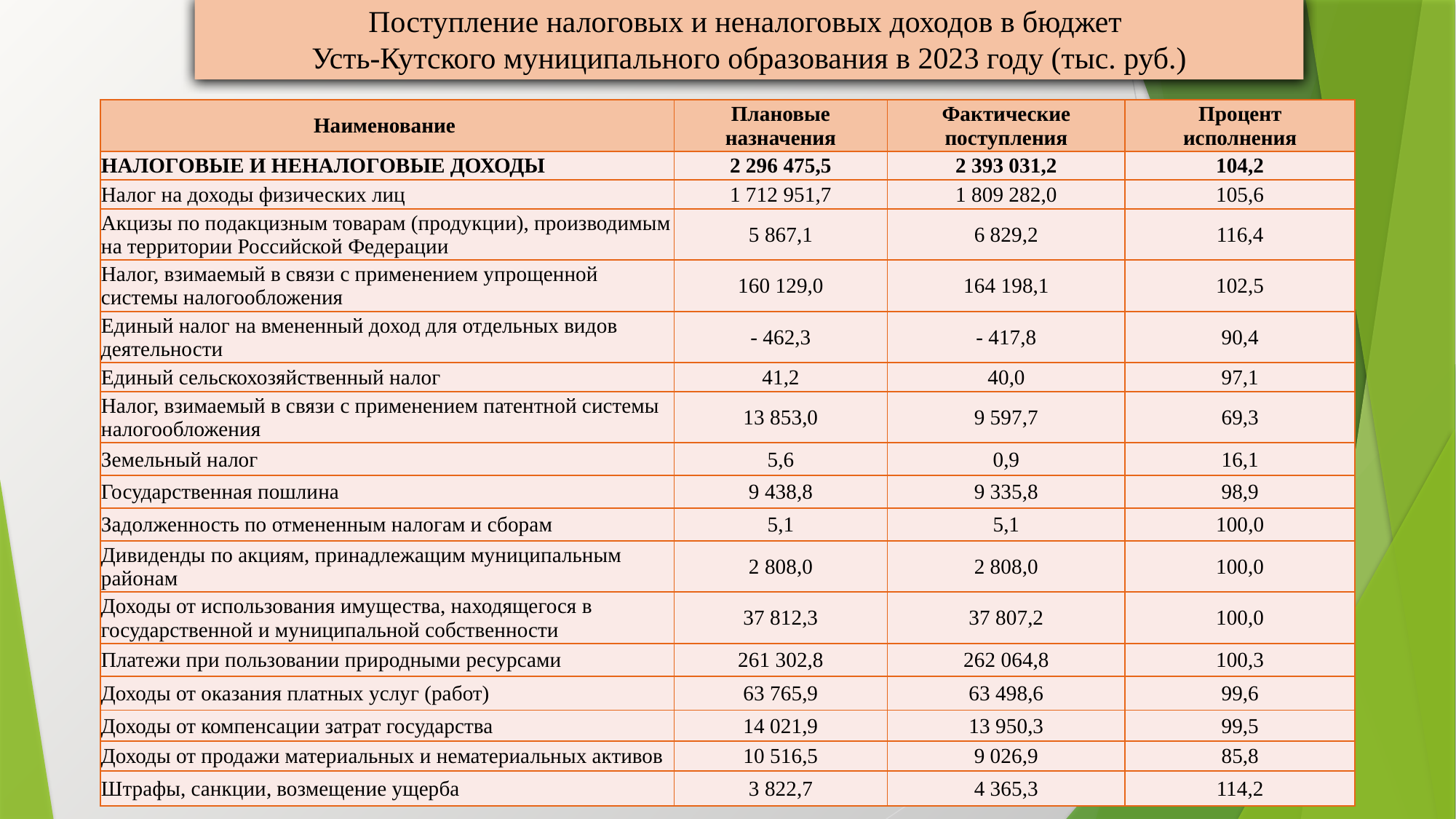

Поступление налоговых и неналоговых доходов в бюджет
Усть-Кутского муниципального образования в 2023 году (тыс. руб.)
| Наименование | Плановые назначения | Фактические поступления | Процент исполнения |
| --- | --- | --- | --- |
| НАЛОГОВЫЕ И НЕНАЛОГОВЫЕ ДОХОДЫ | 2 296 475,5 | 2 393 031,2 | 104,2 |
| Налог на доходы физических лиц | 1 712 951,7 | 1 809 282,0 | 105,6 |
| Акцизы по подакцизным товарам (продукции), производимым на территории Российской Федерации | 5 867,1 | 6 829,2 | 116,4 |
| Налог, взимаемый в связи с применением упрощенной системы налогообложения | 160 129,0 | 164 198,1 | 102,5 |
| Единый налог на вмененный доход для отдельных видов деятельности | - 462,3 | - 417,8 | 90,4 |
| Единый сельскохозяйственный налог | 41,2 | 40,0 | 97,1 |
| Налог, взимаемый в связи с применением патентной системы налогообложения | 13 853,0 | 9 597,7 | 69,3 |
| Земельный налог | 5,6 | 0,9 | 16,1 |
| Государственная пошлина | 9 438,8 | 9 335,8 | 98,9 |
| Задолженность по отмененным налогам и сборам | 5,1 | 5,1 | 100,0 |
| Дивиденды по акциям, принадлежащим муниципальным районам | 2 808,0 | 2 808,0 | 100,0 |
| Доходы от использования имущества, находящегося в государственной и муниципальной собственности | 37 812,3 | 37 807,2 | 100,0 |
| Платежи при пользовании природными ресурсами | 261 302,8 | 262 064,8 | 100,3 |
| Доходы от оказания платных услуг (работ) | 63 765,9 | 63 498,6 | 99,6 |
| Доходы от компенсации затрат государства | 14 021,9 | 13 950,3 | 99,5 |
| Доходы от продажи материальных и нематериальных активов | 10 516,5 | 9 026,9 | 85,8 |
| Штрафы, санкции, возмещение ущерба | 3 822,7 | 4 365,3 | 114,2 |